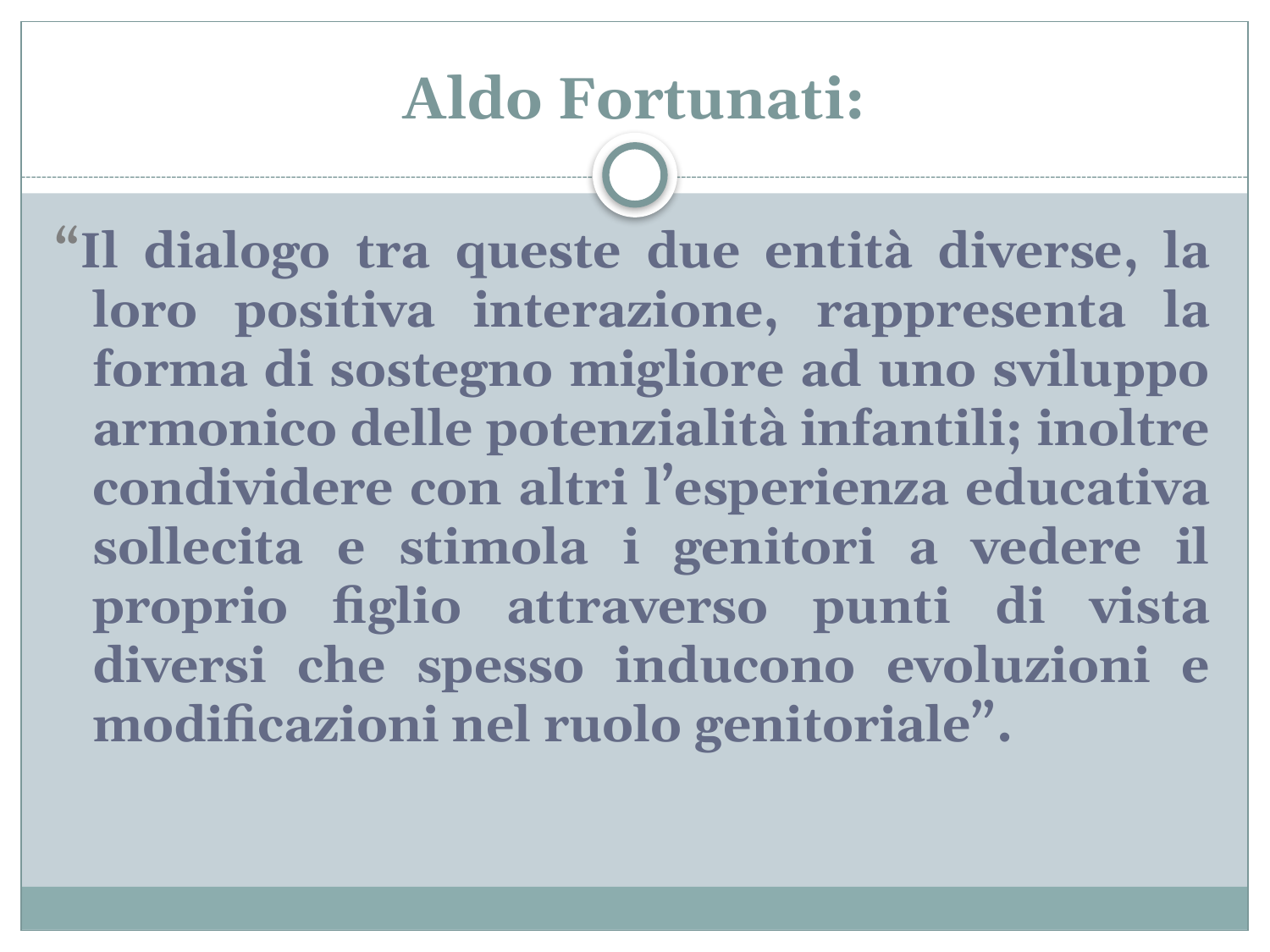

# Aldo Fortunati:
“Il dialogo tra queste due entità diverse, la loro positiva interazione, rappresenta la forma di sostegno migliore ad uno sviluppo armonico delle potenzialità infantili; inoltre condividere con altri l’esperienza educativa sollecita e stimola i genitori a vedere il proprio figlio attraverso punti di vista diversi che spesso inducono evoluzioni e modificazioni nel ruolo genitoriale”.